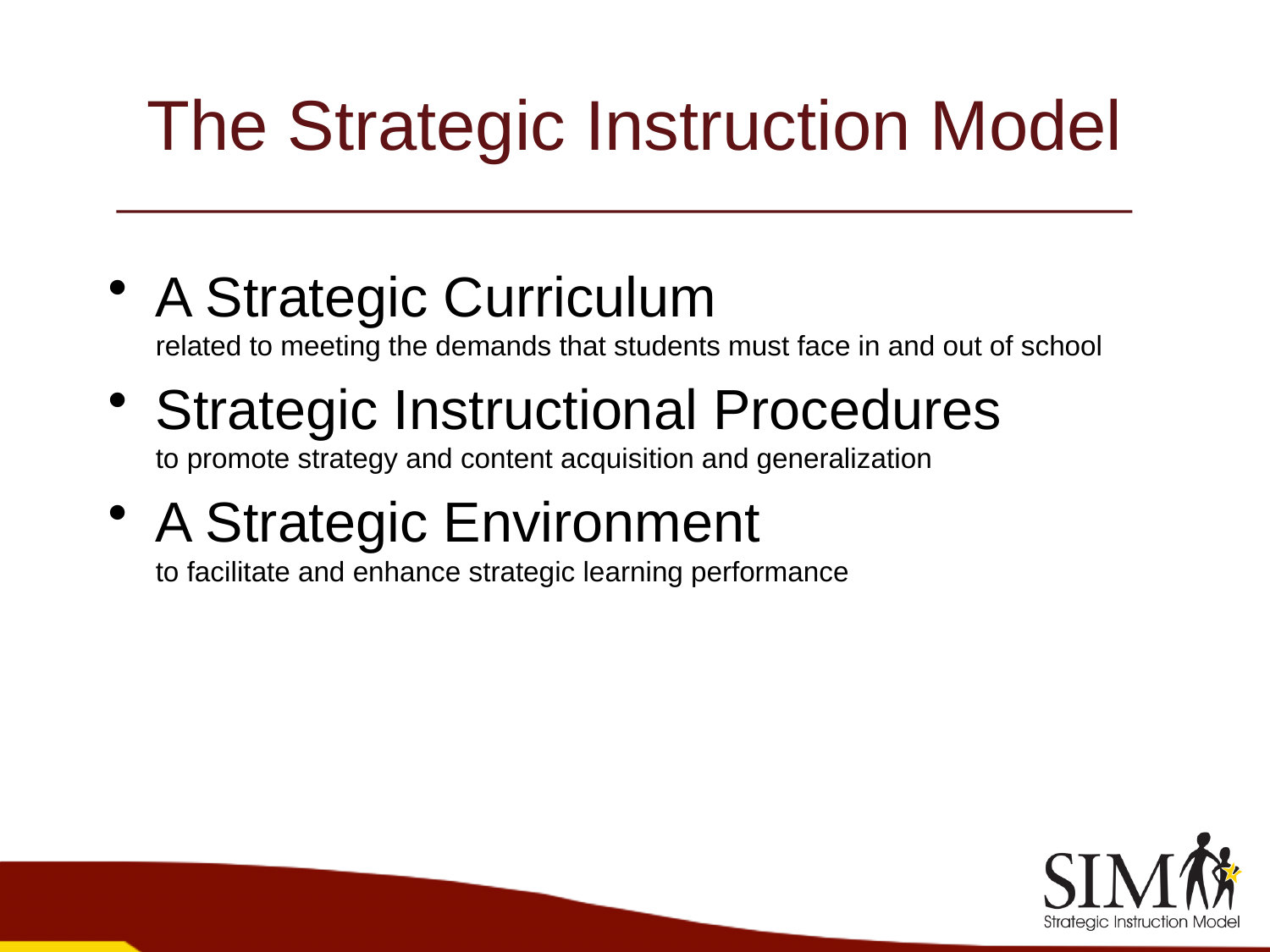

# The Strategic Instruction Model
A Strategic Curriculum
related to meeting the demands that students must face in and out of school
Strategic Instructional Procedures
to promote strategy and content acquisition and generalization
A Strategic Environment
to facilitate and enhance strategic learning performance